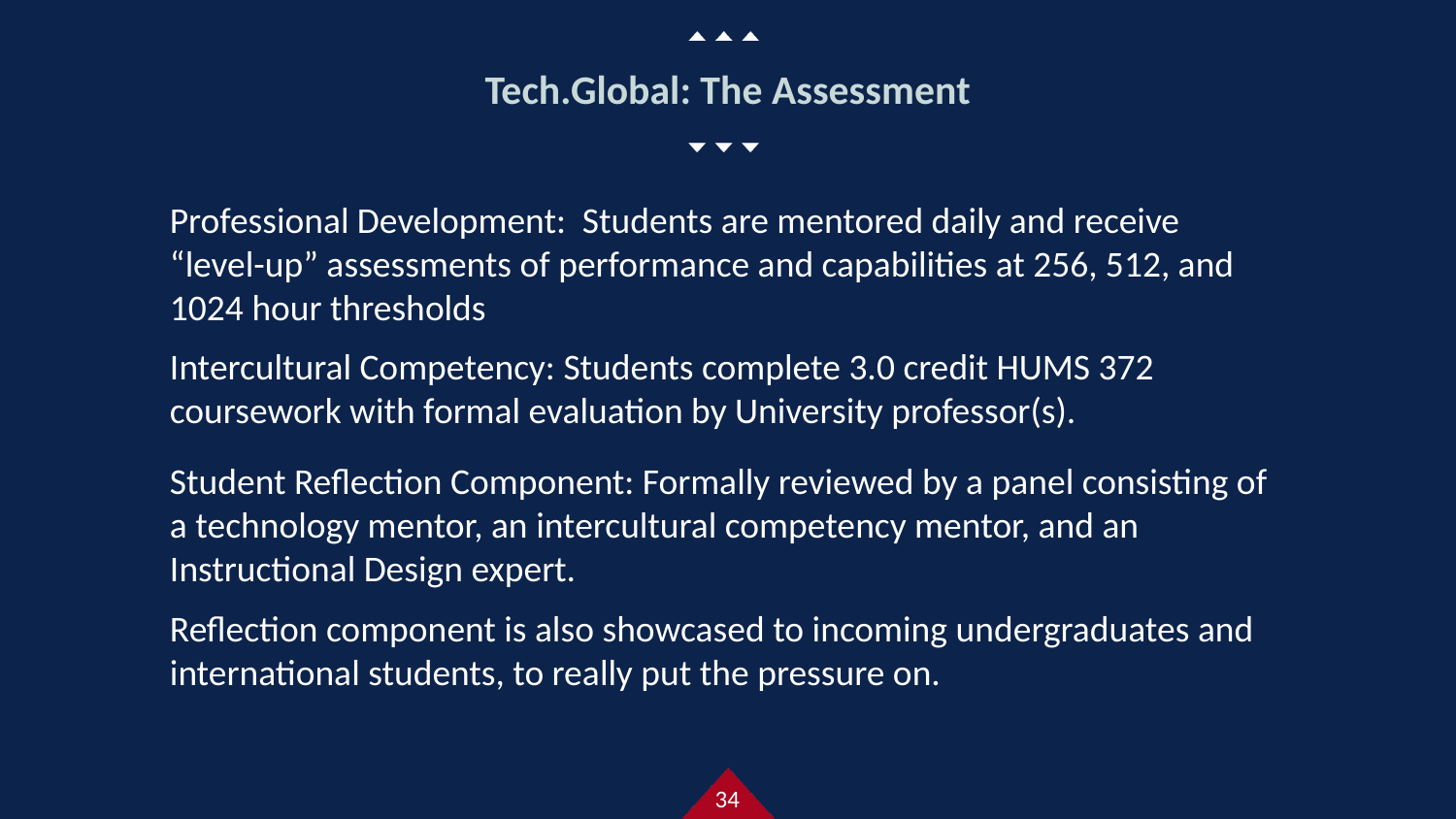

# Tech.Global: The Assessment

Professional Development:  Students are mentored daily and receive  “level-up” assessments of performance and capabilities at 256, 512, and 1024 hour thresholds
Intercultural Competency: Students complete 3.0 credit HUMS 372 coursework with formal evaluation by University professor(s).
Student Reflection Component: Formally reviewed by a panel consisting of a technology mentor, an intercultural competency mentor, and an Instructional Design expert.
Reflection component is also showcased to incoming undergraduates and international students, to really put the pressure on.

34